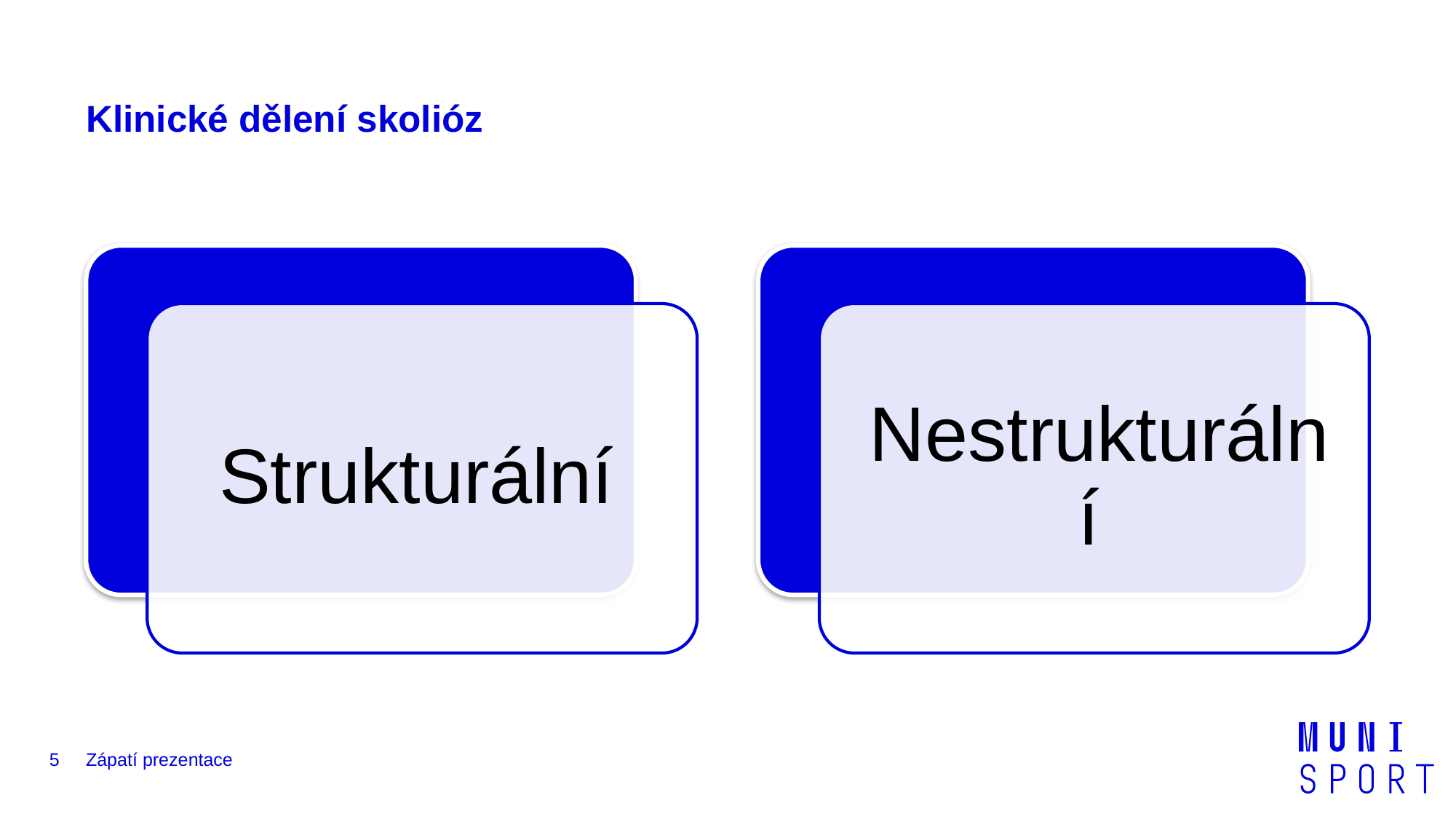

# Klinické dělení skolióz
Strukturální
Nestrukturální
5
Zápatí prezentace